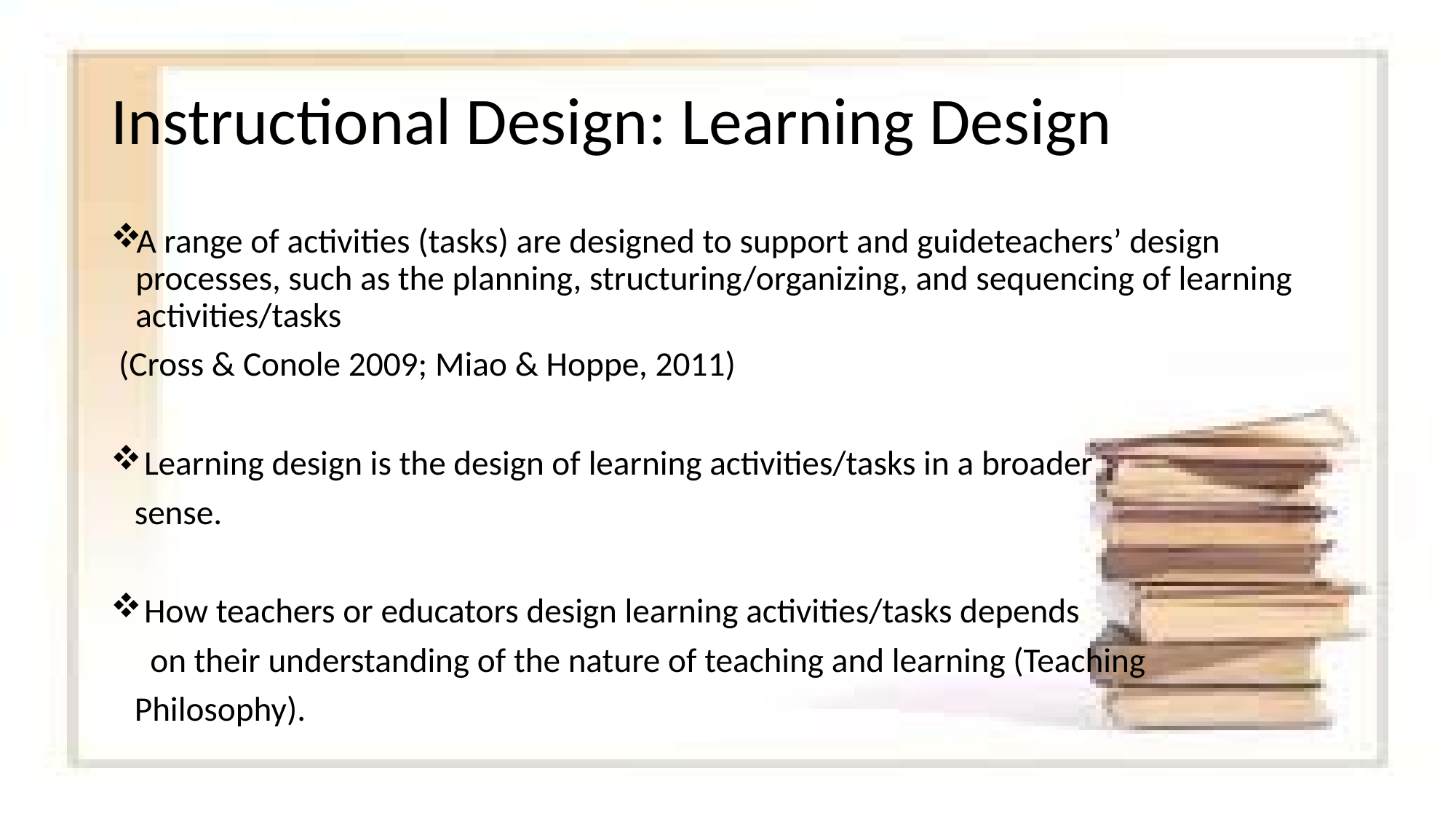

# Instructional Design: Learning Design
A range of activities (tasks) are designed to support and guideteachers’ design processes, such as the planning, structuring/organizing, and sequencing of learning activities/tasks
 (Cross & Conole 2009; Miao & Hoppe, 2011)

 Learning design is the design of learning activities/tasks in a broader
   sense.

 How teachers or educators design learning activities/tasks depends
     on their understanding of the nature of teaching and learning (Teaching
   Philosophy).